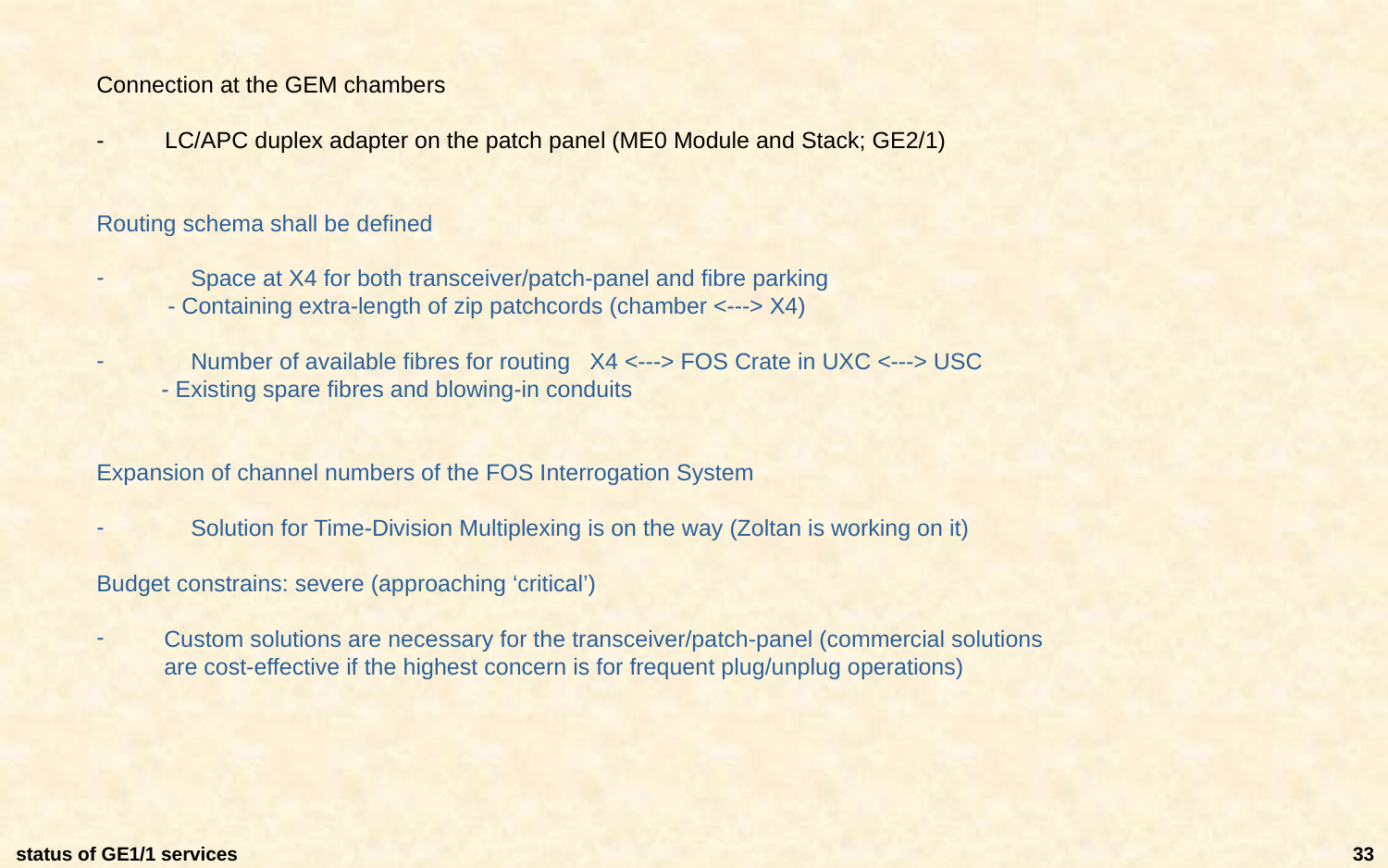

Connection at the GEM chambers

-	LC/APC duplex adapter on the patch panel (ME0 Module and Stack; GE2/1)

Routing schema shall be defined

	Space at X4 for both transceiver/patch-panel and fibre parking
       - Containing extra-length of zip patchcords (chamber <---> X4)

	Number of available fibres for routing   X4 <---> FOS Crate in UXC <---> USC
      - Existing spare fibres and blowing-in conduits

Expansion of channel numbers of the FOS Interrogation System

	Solution for Time-Division Multiplexing is on the way (Zoltan is working on it)

Budget constrains: severe (approaching ‘critical’)

Custom solutions are necessary for the transceiver/patch-panel (commercial solutions
are cost-effective if the highest concern is for frequent plug/unplug operations)

status of GE1/1 services
33